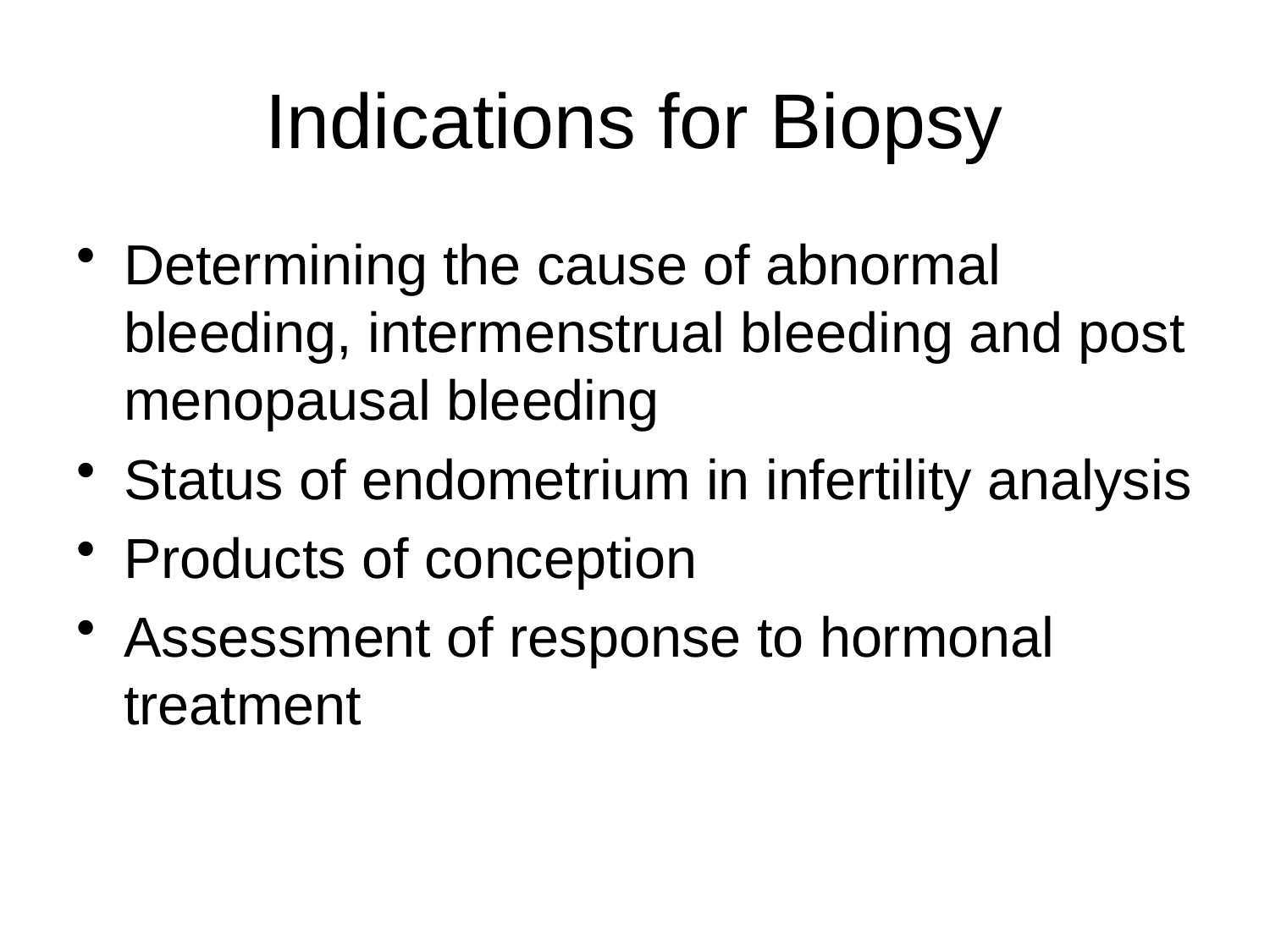

# Indications for Biopsy
Determining the cause of abnormal bleeding, intermenstrual bleeding and post menopausal bleeding
Status of endometrium in infertility analysis
Products of conception
Assessment of response to hormonal treatment